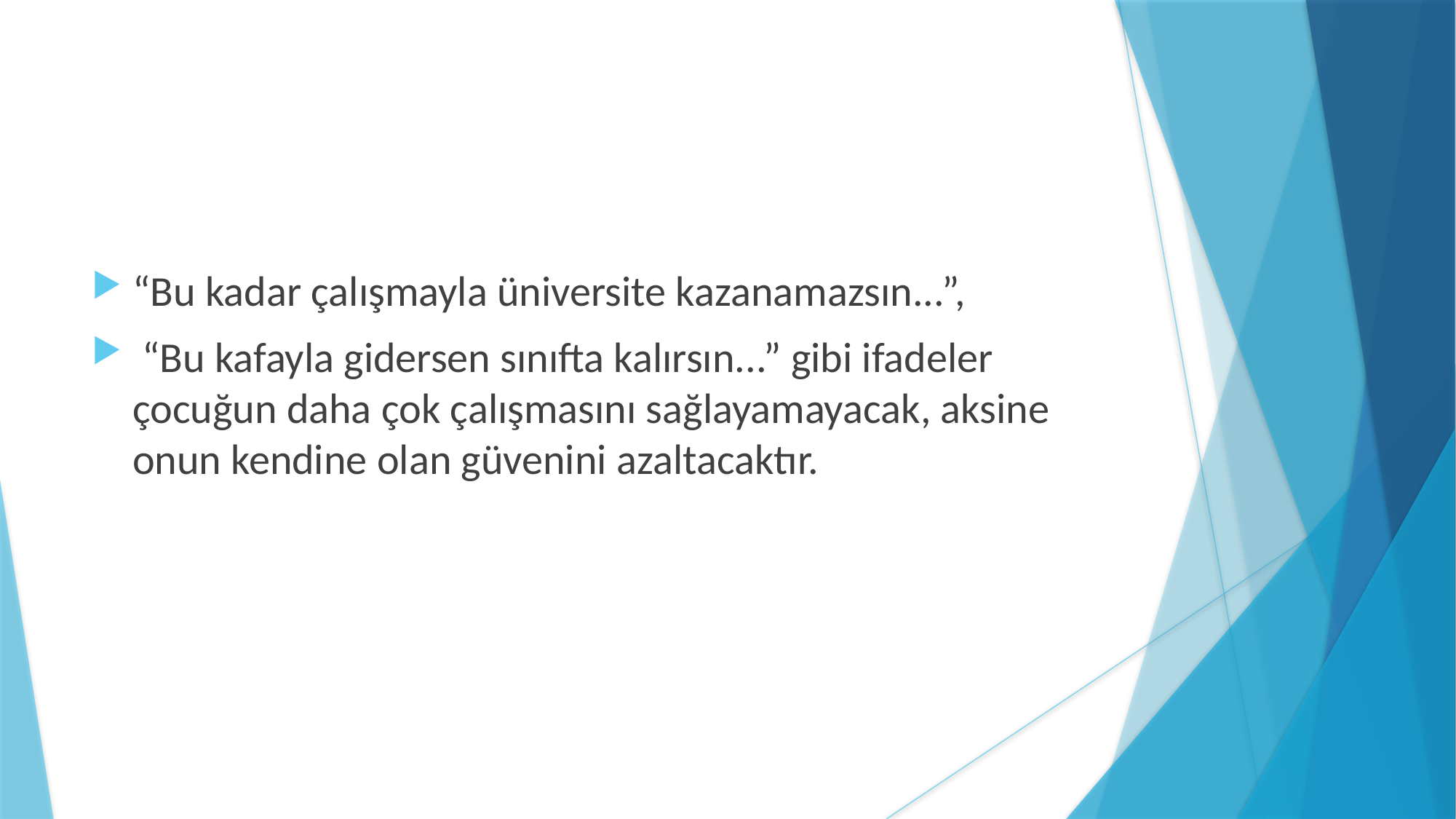

“Bu kadar çalışmayla üniversite kazanamazsın...”,
 “Bu kafayla gidersen sınıfta kalırsın...” gibi ifadeler çocuğun daha çok çalışmasını sağlayamayacak, aksine onun kendine olan güvenini azaltacaktır.